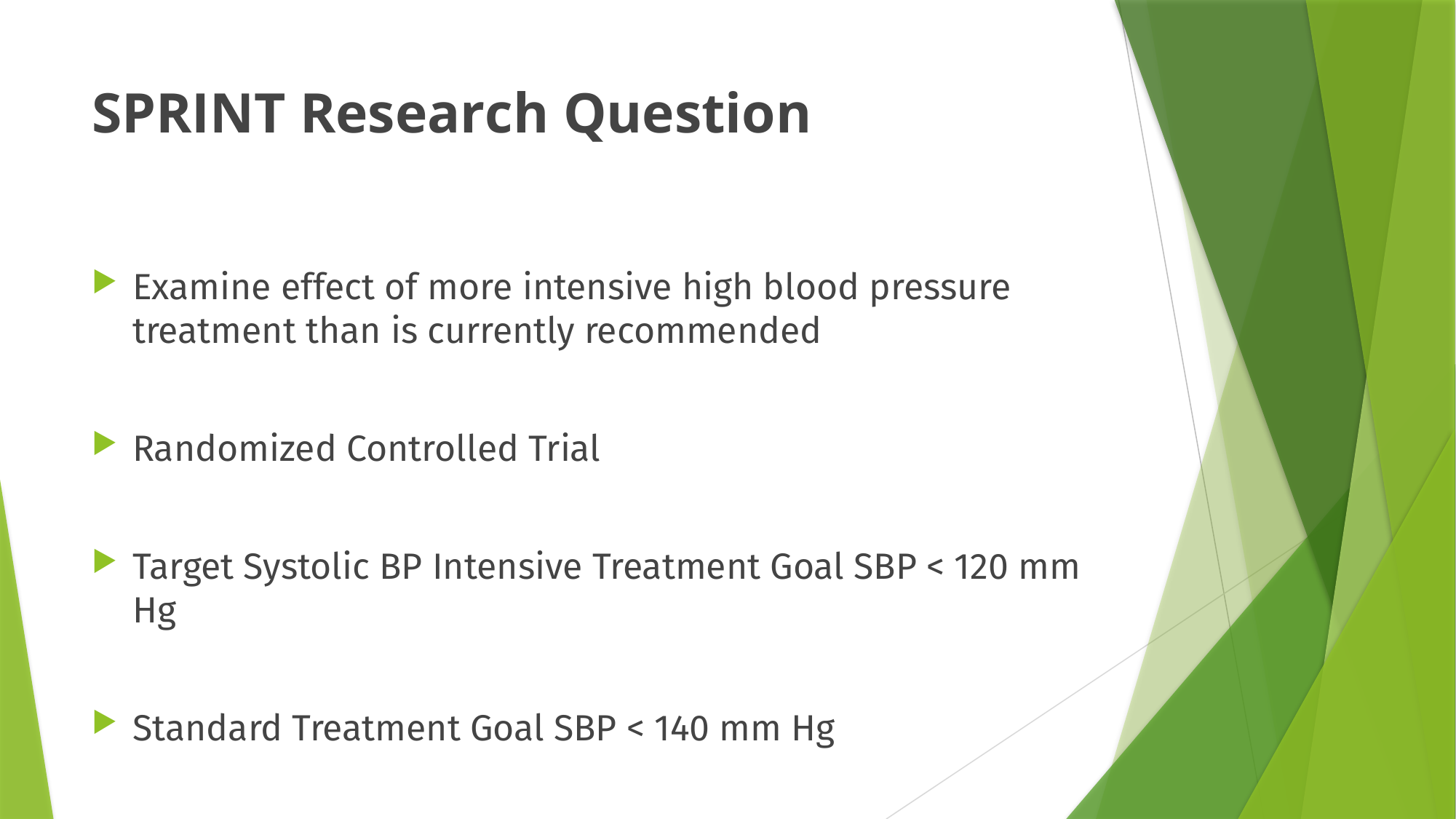

# SPRINT Research Question
Examine effect of more intensive high blood pressure treatment than is currently recommended

Randomized Controlled Trial

Target Systolic BP Intensive Treatment Goal SBP < 120 mm Hg

Standard Treatment Goal SBP < 140 mm Hg